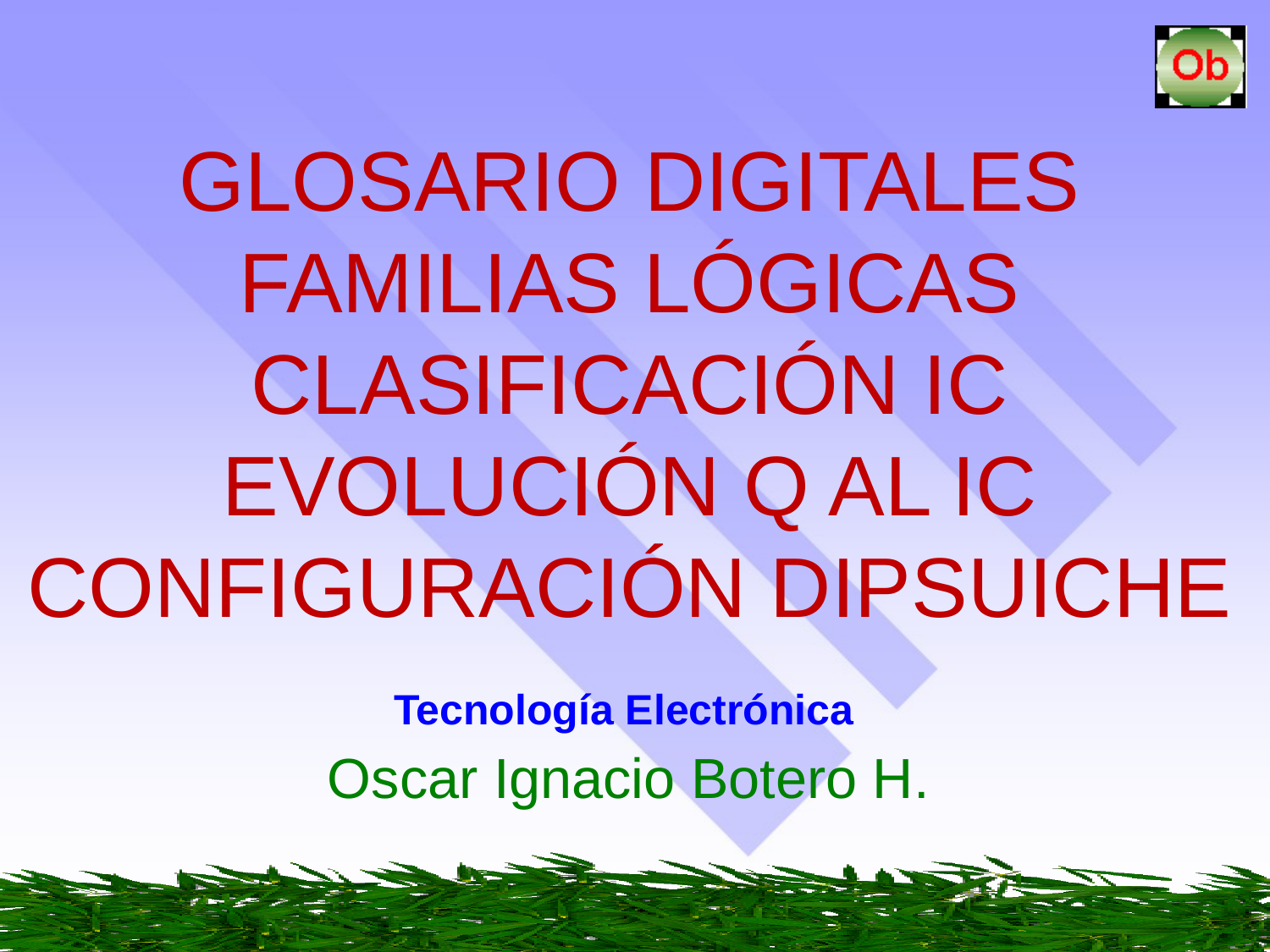

GLOSARIO DIGITALES
FAMILIAS LÓGICAS
CLASIFICACIÓN IC
EVOLUCIÓN Q AL IC
CONFIGURACIÓN DIPSUICHE
Tecnología Electrónica
Oscar Ignacio Botero H.